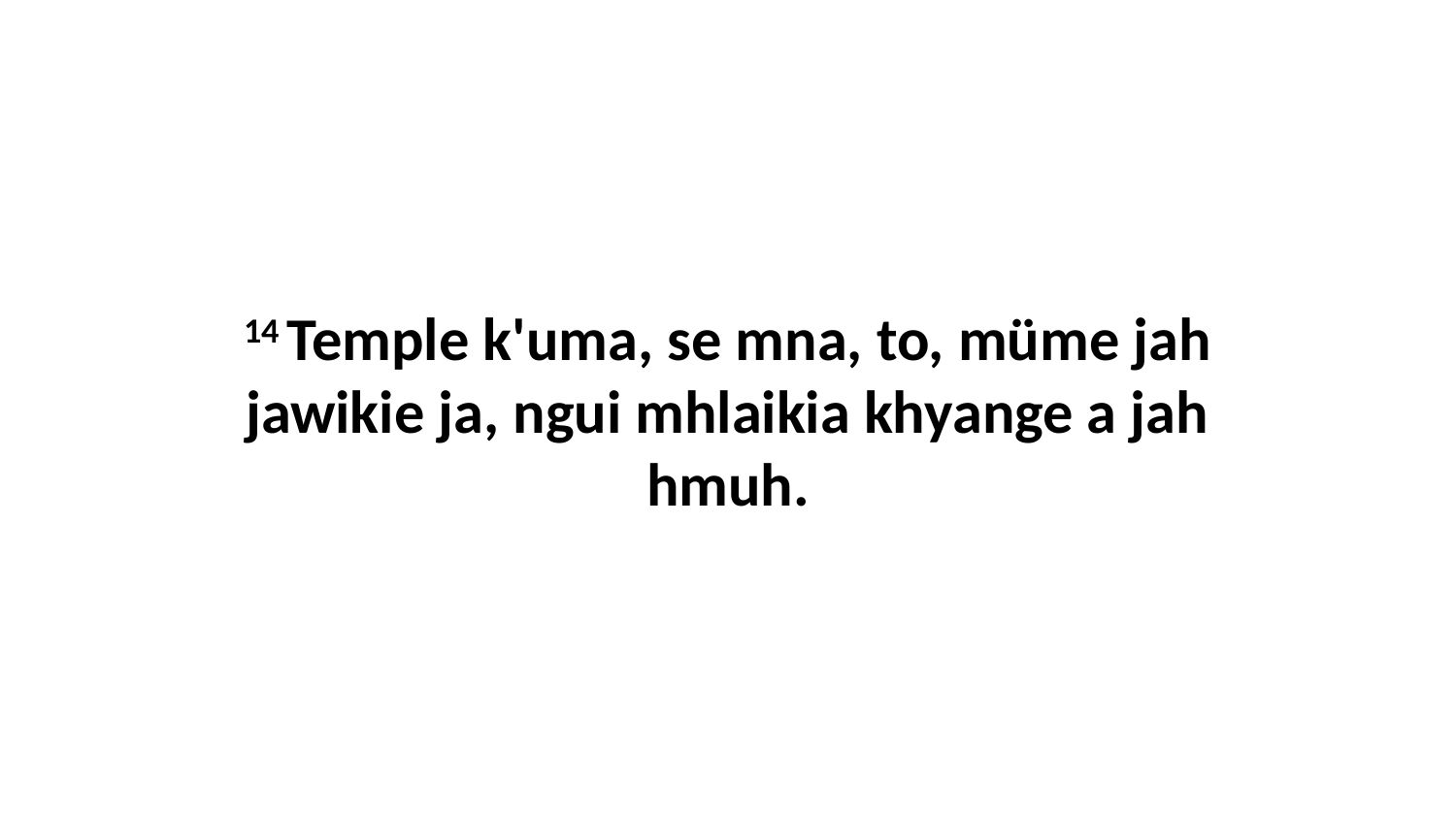

14 Temple k'uma, se mna, to, müme jah jawikie ja, ngui mhlaikia khyange a jah hmuh.